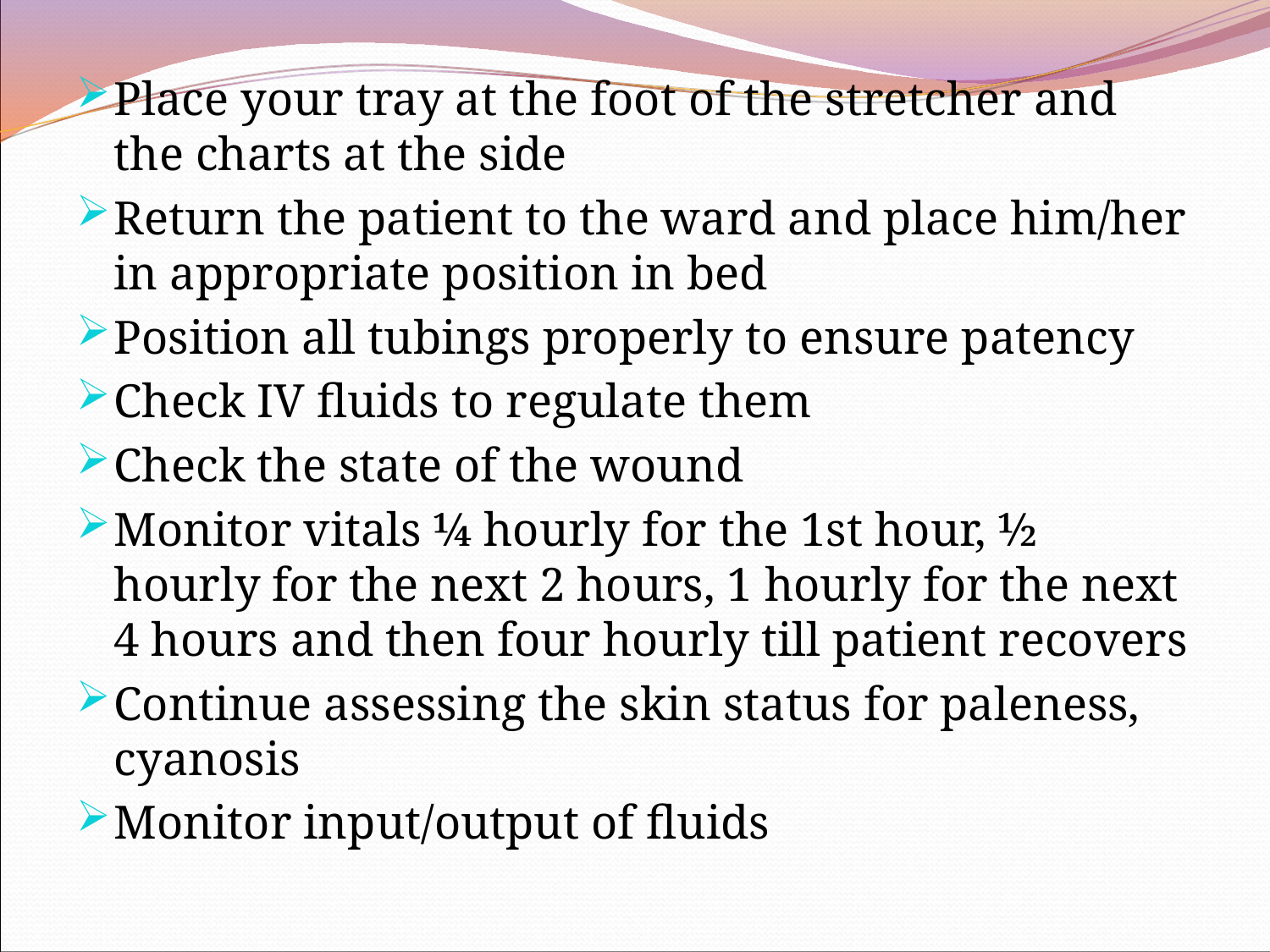

Place your tray at the foot of the stretcher and the charts at the side
Return the patient to the ward and place him/her in appropriate position in bed
Position all tubings properly to ensure patency
Check IV fluids to regulate them
Check the state of the wound
Monitor vitals ¼ hourly for the 1st hour, ½ hourly for the next 2 hours, 1 hourly for the next 4 hours and then four hourly till patient recovers
Continue assessing the skin status for paleness, cyanosis
Monitor input/output of fluids